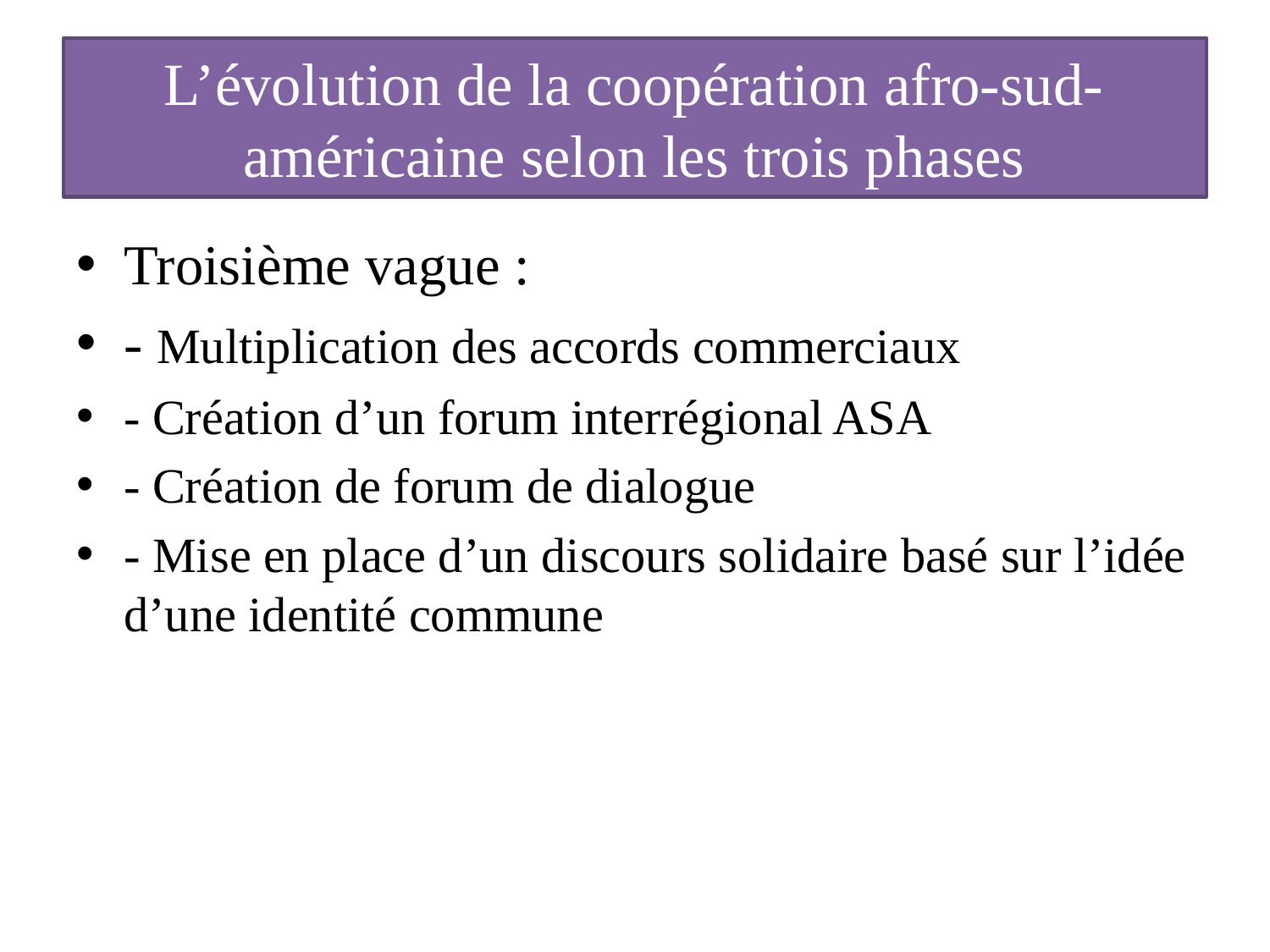

# L’évolution de la coopération afro-sud-américaine selon les trois phases
Troisième vague :
- Multiplication des accords commerciaux
- Création d’un forum interrégional ASA
- Création de forum de dialogue
- Mise en place d’un discours solidaire basé sur l’idée d’une identité commune